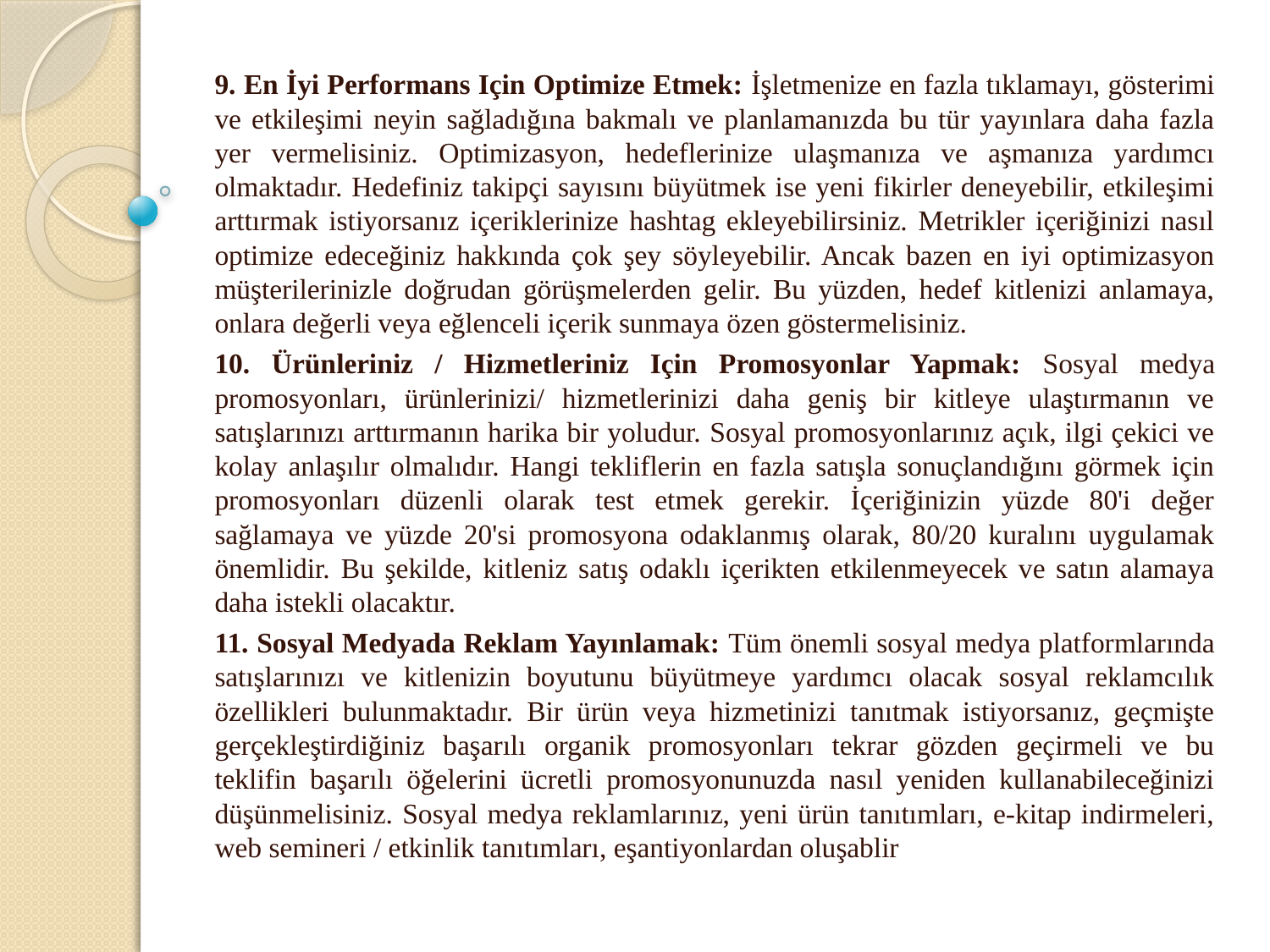

9. En İyi Performans Için Optimize Etmek: İşletmenize en fazla tıklamayı, gösterimi ve etkileşimi neyin sağladığına bakmalı ve planlamanızda bu tür yayınlara daha fazla yer vermelisiniz. Optimizasyon, hedeflerinize ulaşmanıza ve aşmanıza yardımcı olmaktadır. Hedefiniz takipçi sayısını büyütmek ise yeni fikirler deneyebilir, etkileşimi arttırmak istiyorsanız içeriklerinize hashtag ekleyebilirsiniz. Metrikler içeriğinizi nasıl optimize edeceğiniz hakkında çok şey söyleyebilir. Ancak bazen en iyi optimizasyon müşterilerinizle doğrudan görüşmelerden gelir. Bu yüzden, hedef kitlenizi anlamaya, onlara değerli veya eğlenceli içerik sunmaya özen göstermelisiniz.
10. Ürünleriniz / Hizmetleriniz Için Promosyonlar Yapmak: Sosyal medya promosyonları, ürünlerinizi/ hizmetlerinizi daha geniş bir kitleye ulaştırmanın ve satışlarınızı arttırmanın harika bir yoludur. Sosyal promosyonlarınız açık, ilgi çekici ve kolay anlaşılır olmalıdır. Hangi tekliflerin en fazla satışla sonuçlandığını görmek için promosyonları düzenli olarak test etmek gerekir. İçeriğinizin yüzde 80'i değer sağlamaya ve yüzde 20'si promosyona odaklanmış olarak, 80/20 kuralını uygulamak önemlidir. Bu şekilde, kitleniz satış odaklı içerikten etkilenmeyecek ve satın alamaya daha istekli olacaktır.
11. Sosyal Medyada Reklam Yayınlamak: Tüm önemli sosyal medya platformlarında satışlarınızı ve kitlenizin boyutunu büyütmeye yardımcı olacak sosyal reklamcılık özellikleri bulunmaktadır. Bir ürün veya hizmetinizi tanıtmak istiyorsanız, geçmişte gerçekleştirdiğiniz başarılı organik promosyonları tekrar gözden geçirmeli ve bu teklifin başarılı öğelerini ücretli promosyonunuzda nasıl yeniden kullanabileceğinizi düşünmelisiniz. Sosyal medya reklamlarınız, yeni ürün tanıtımları, e-kitap indirmeleri, web semineri / etkinlik tanıtımları, eşantiyonlardan oluşablir